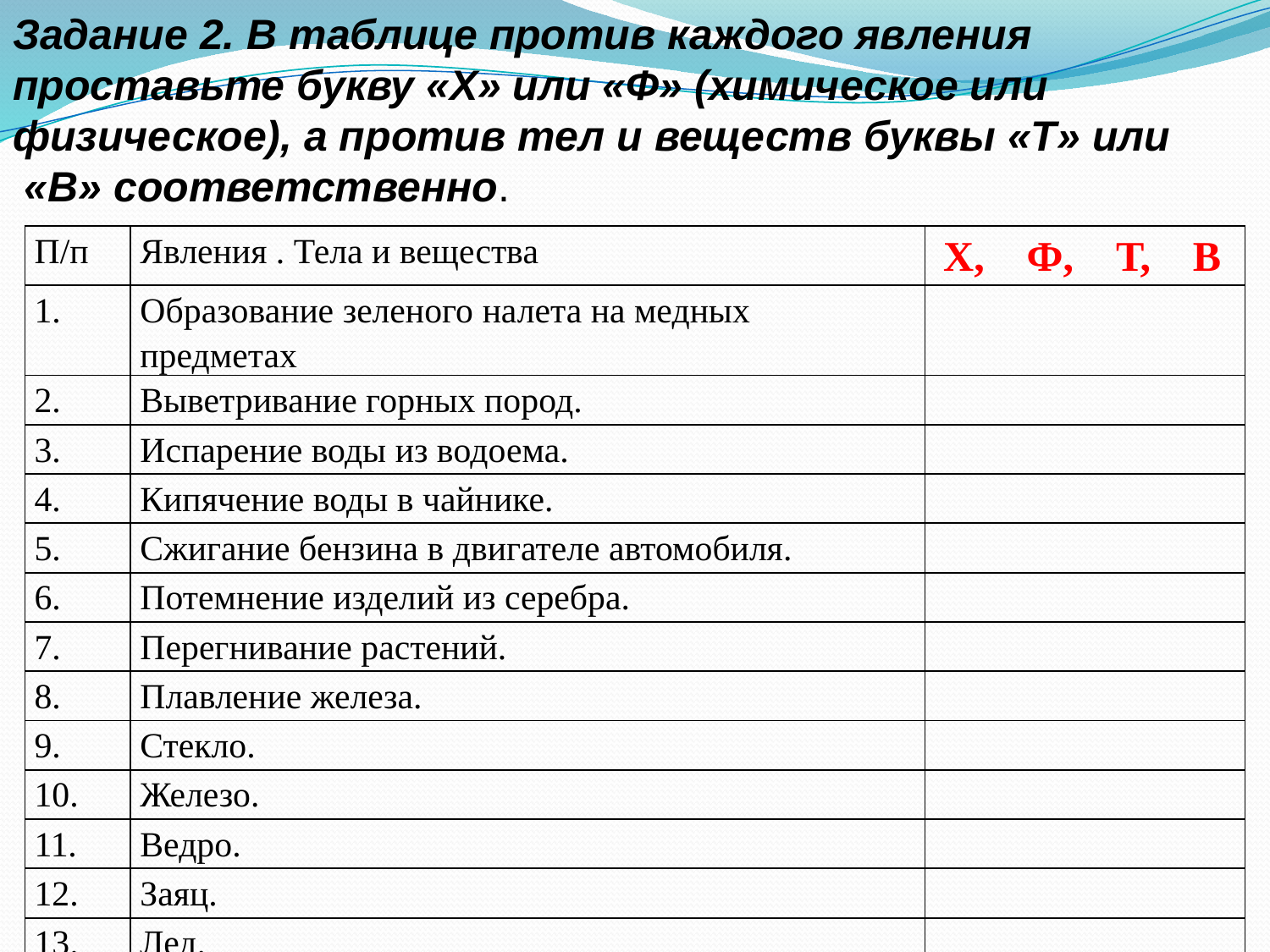

Задание 2. В таблице против каждого явления проставьте букву «Х» или «Ф» (химическое или физическое), а против тел и веществ буквы «Т» или
 «В» соответственно.

| П/п | Явления . Тела и вещества | Х, Ф, Т, В |
| --- | --- | --- |
| 1. | Образование зеленого налета на медных предметах |  |
| 2. | Выветривание горных пород. |  |
| 3. | Испарение воды из водоема. |  |
| 4. | Кипячение воды в чайнике. |  |
| 5. | Сжигание бензина в двигателе автомобиля. |  |
| 6. | Потемнение изделий из серебра. |  |
| 7. | Перегнивание растений. |  |
| 8. | Плавление железа. |  |
| 9. | Стекло. |  |
| 10. | Железо. |  |
| 11. | Ведро. |  |
| 12. | Заяц. |  |
| 13. | Лед. |  |